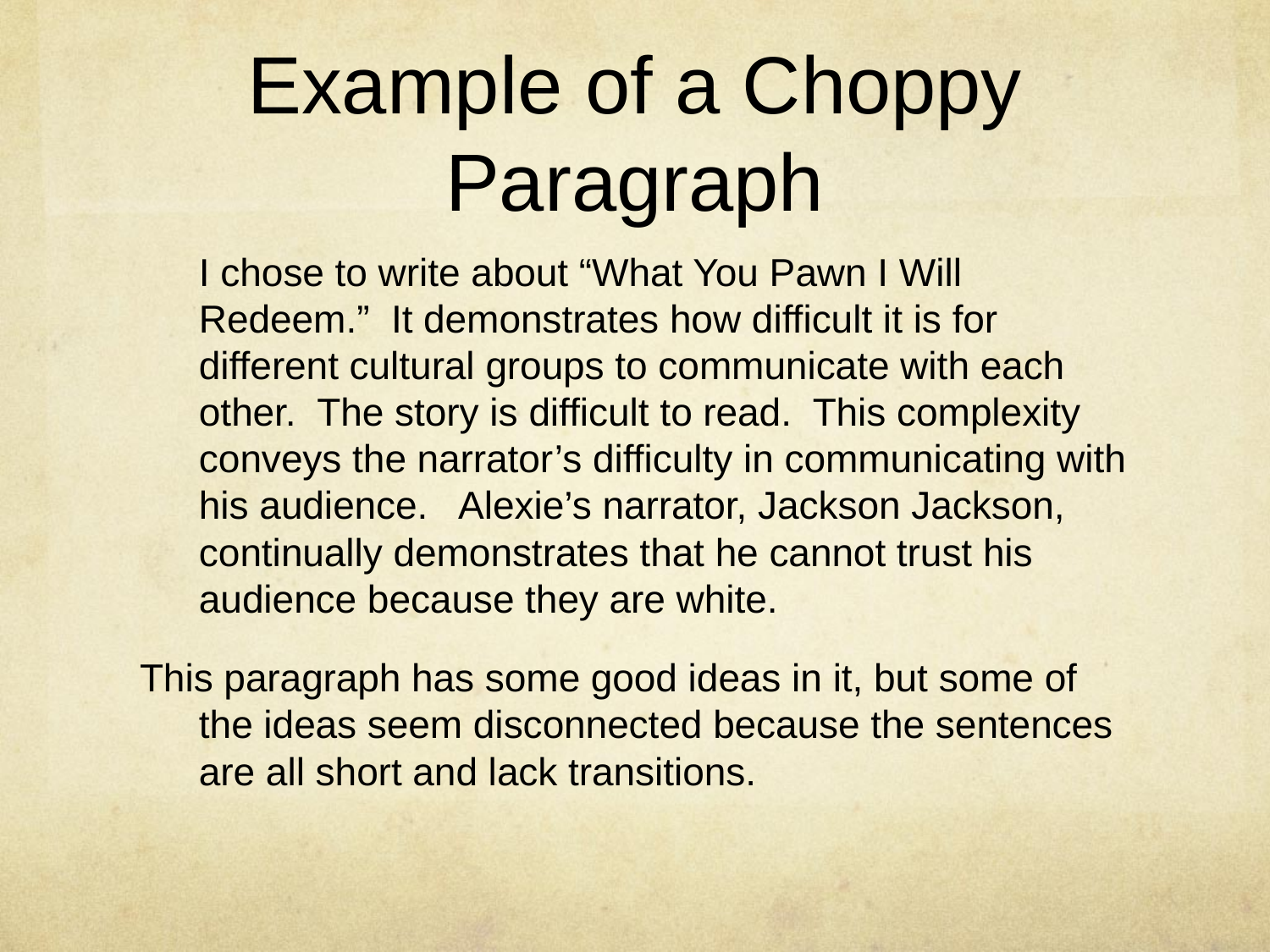

# Example of a Choppy Paragraph
	I chose to write about “What You Pawn I Will Redeem.”  It demonstrates how difficult it is for different cultural groups to communicate with each other.  The story is difficult to read.  This complexity conveys the narrator’s difficulty in communicating with his audience.   Alexie’s narrator, Jackson Jackson, continually demonstrates that he cannot trust his audience because they are white.
This paragraph has some good ideas in it, but some of the ideas seem disconnected because the sentences are all short and lack transitions.